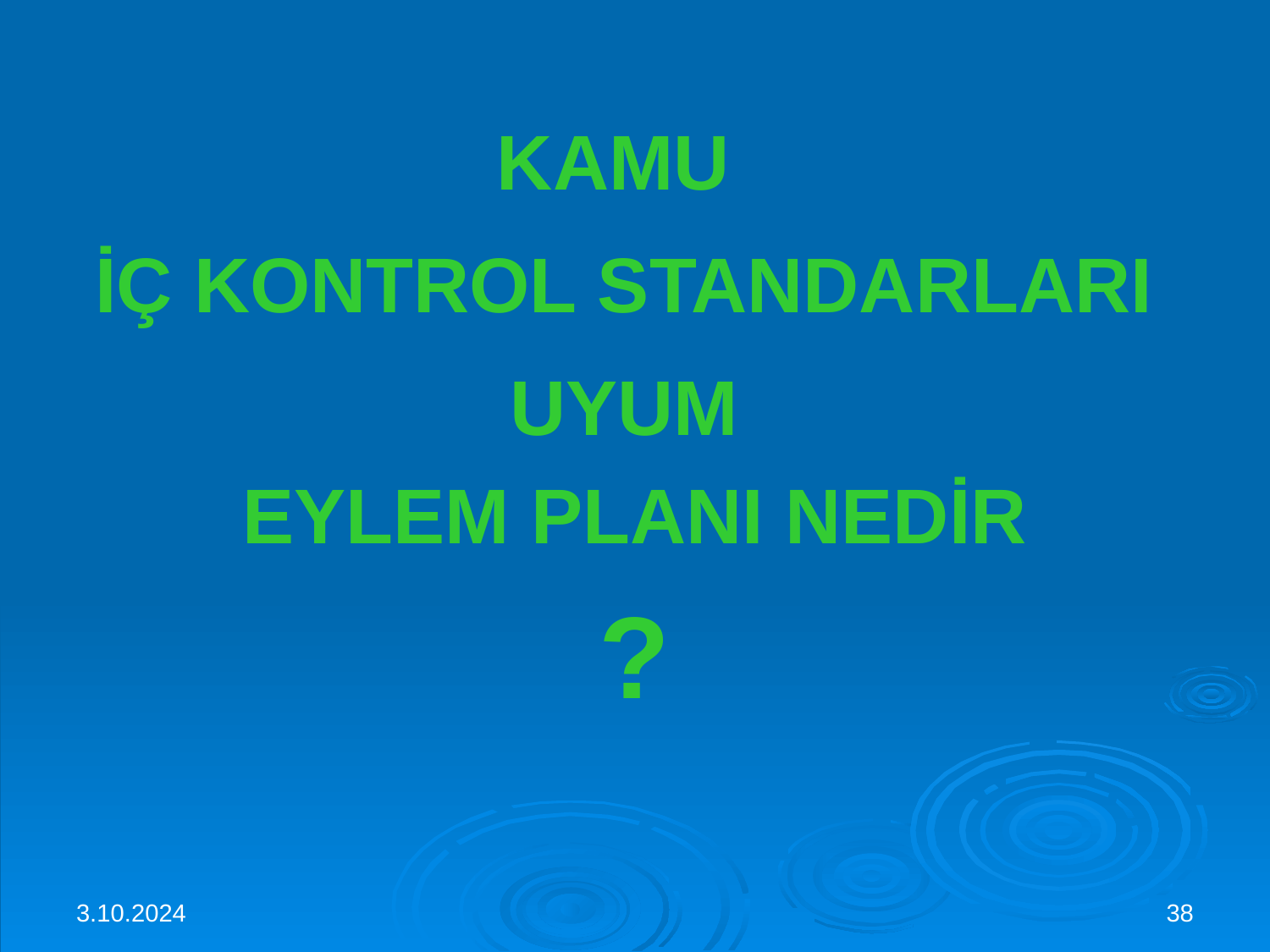

KAMU
İÇ KONTROL STANDARLARI
UYUM
EYLEM PLANI NEDİR
?
3.10.2024
38